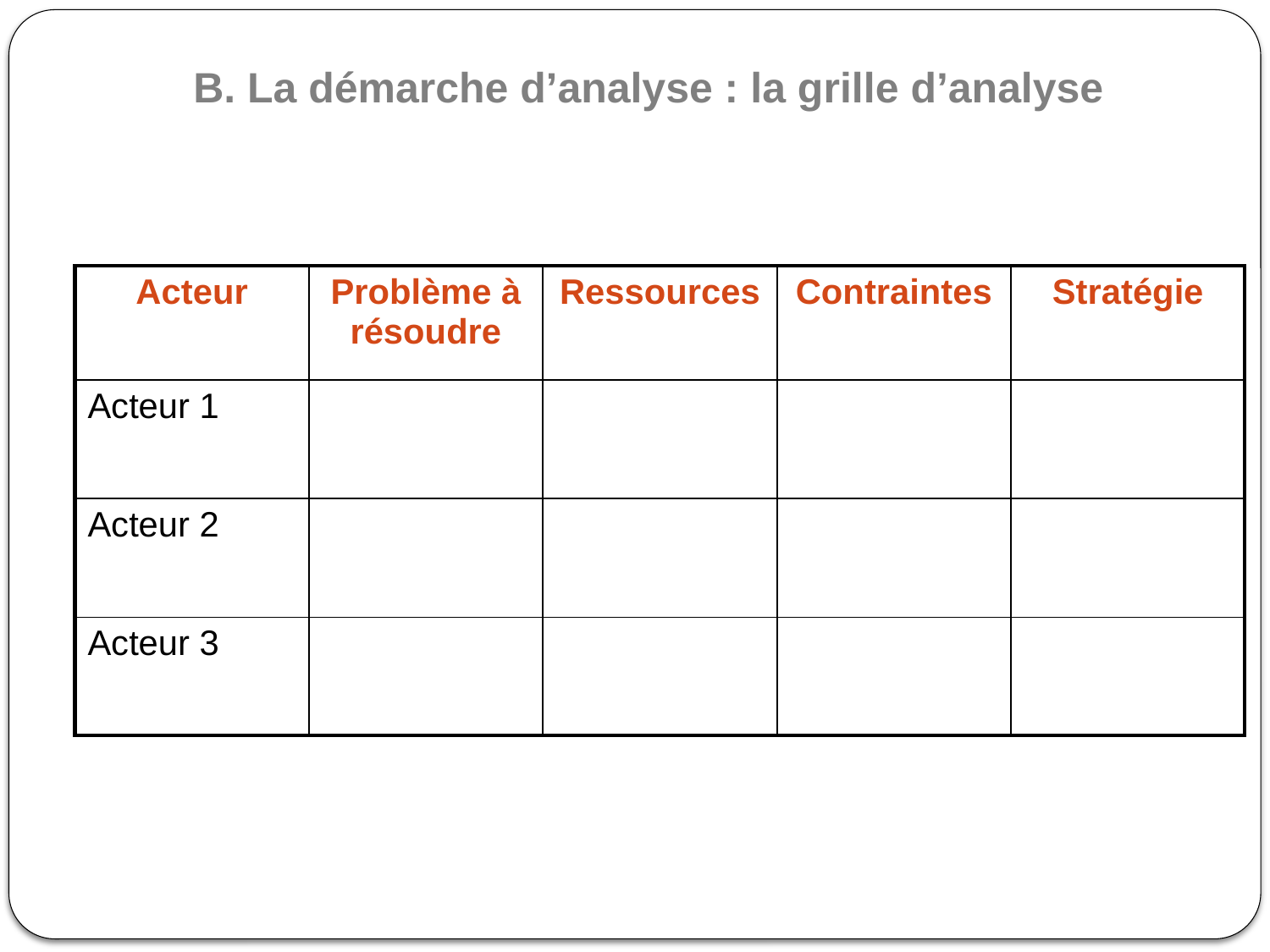

# B. La démarche d’analyse : la grille d’analyse
| Acteur | Problème à résoudre | Ressources | Contraintes | Stratégie |
| --- | --- | --- | --- | --- |
| Acteur 1 |  |  |  |  |
| Acteur 2 |  |  |  |  |
| Acteur 3 |  |  |  |  |